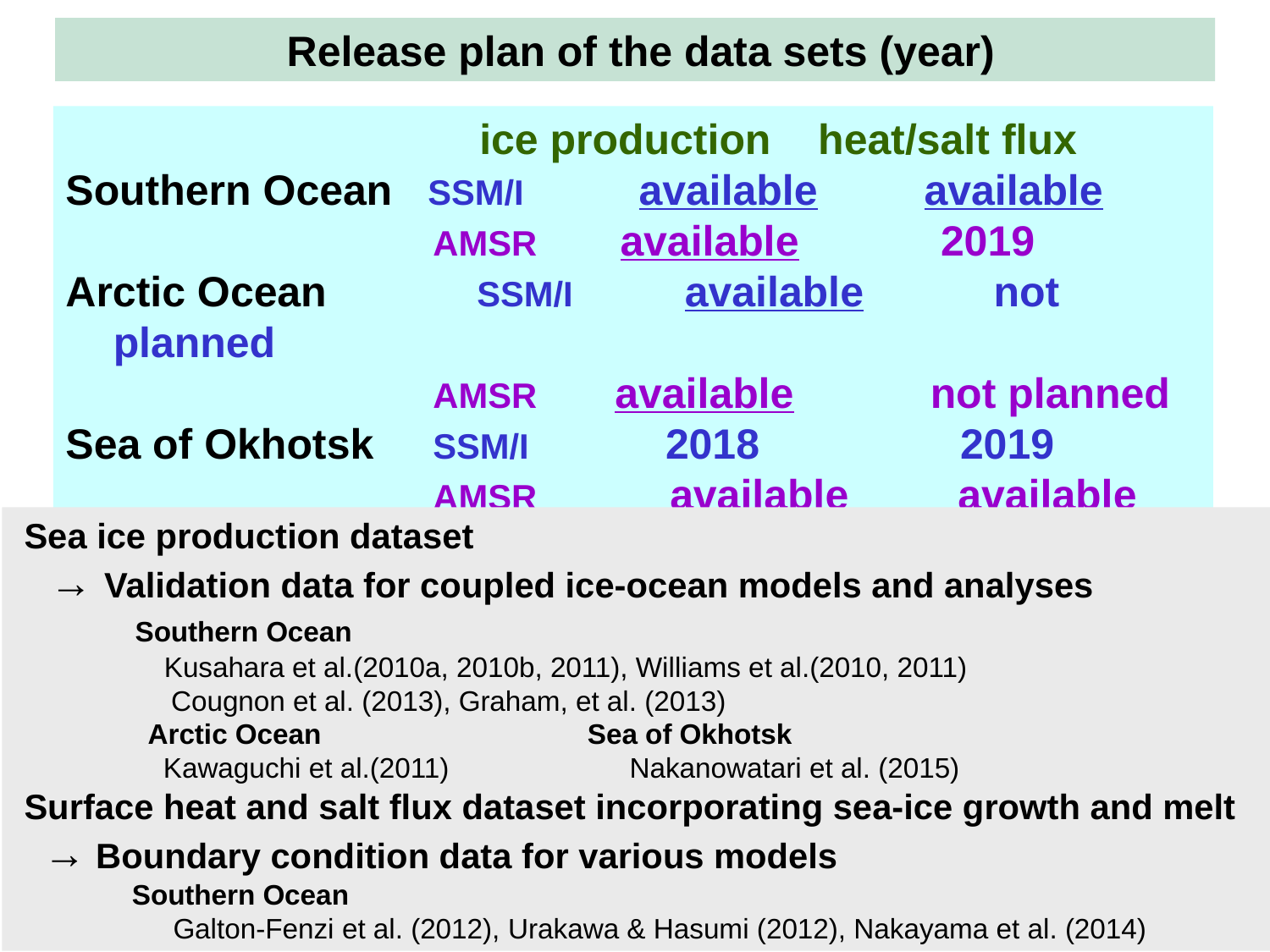

Release plan of the data sets (year)
　                                              ice production    heat/salt flux
Southern Ocean   SSM/I  　   available         available
                               AMSR       available            2019
Arctic Ocean   　　 SSM/I     　 available           not planned
                               AMSR        available              not planned
Sea of Okhotsk     SSM/I    　   2018                 2019
                               AMSR 　　　available           available
 Sea ice production dataset
   → Validation data for coupled ice-ocean models and analyses
             Southern Ocean
            　     Kusahara et al.(2010a, 2010b, 2011), Williams et al.(2010, 2011)
                    Cougnon et al. (2013), Graham, et al. (2013)
   　 　      Arctic Ocean                                  Sea of Okhotsk
                   Kawaguchi et al.(2011)                       Nakanowatari et al. (2015)
 Surface heat and salt flux dataset incorporating sea-ice growth and melt
   → Boundary condition data for various models
               Southern Ocean
    　　          Galton-Fenzi et al. (2012), Urakawa & Hasumi (2012), Nakayama et al. (2014)